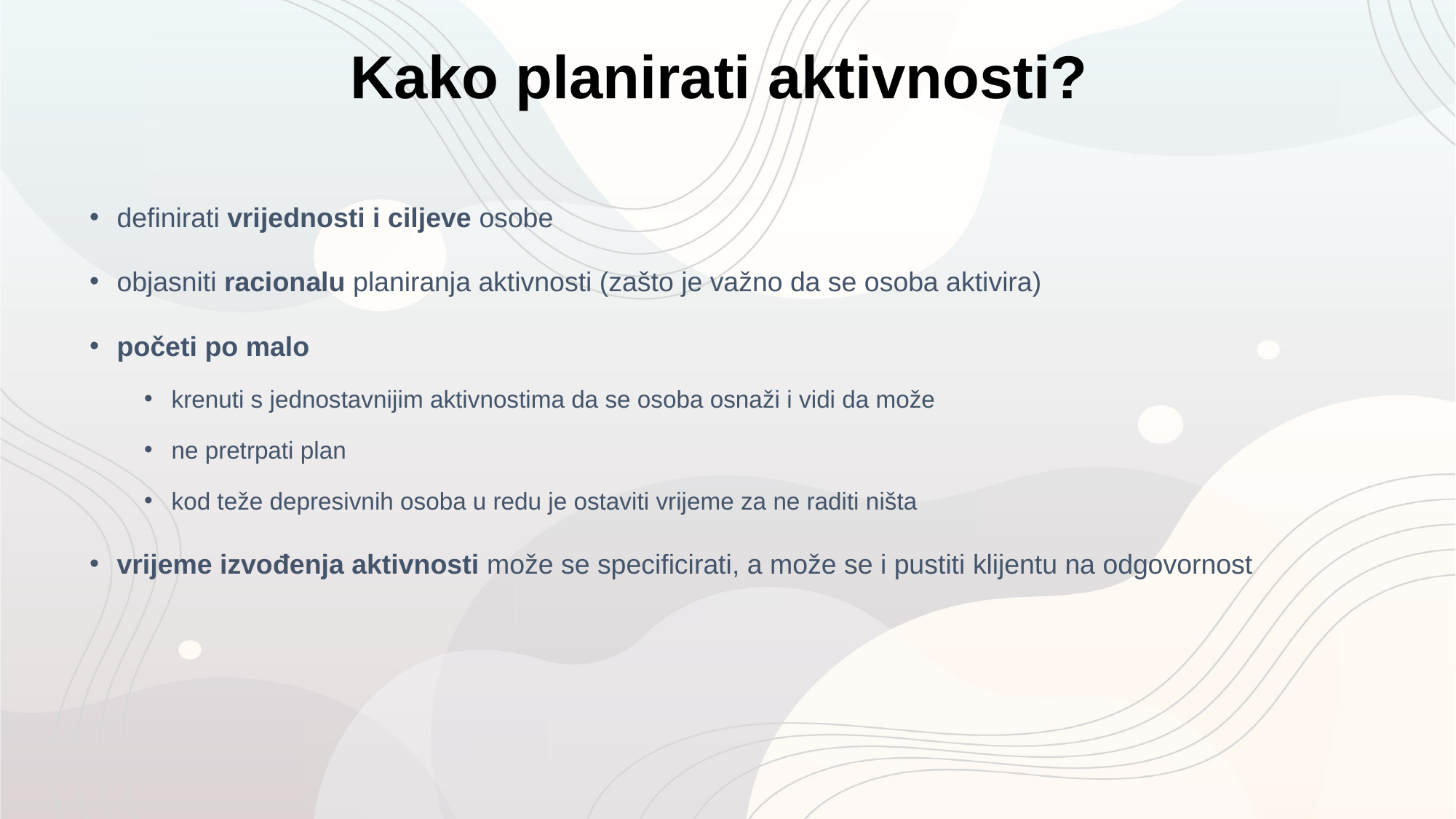

# Kako planirati aktivnosti?
definirati vrijednosti i ciljeve osobe
objasniti racionalu planiranja aktivnosti (zašto je važno da se osoba aktivira)
početi po malo
krenuti s jednostavnijim aktivnostima da se osoba osnaži i vidi da može
ne pretrpati plan
kod teže depresivnih osoba u redu je ostaviti vrijeme za ne raditi ništa
vrijeme izvođenja aktivnosti može se specificirati, a može se i pustiti klijentu na odgovornost